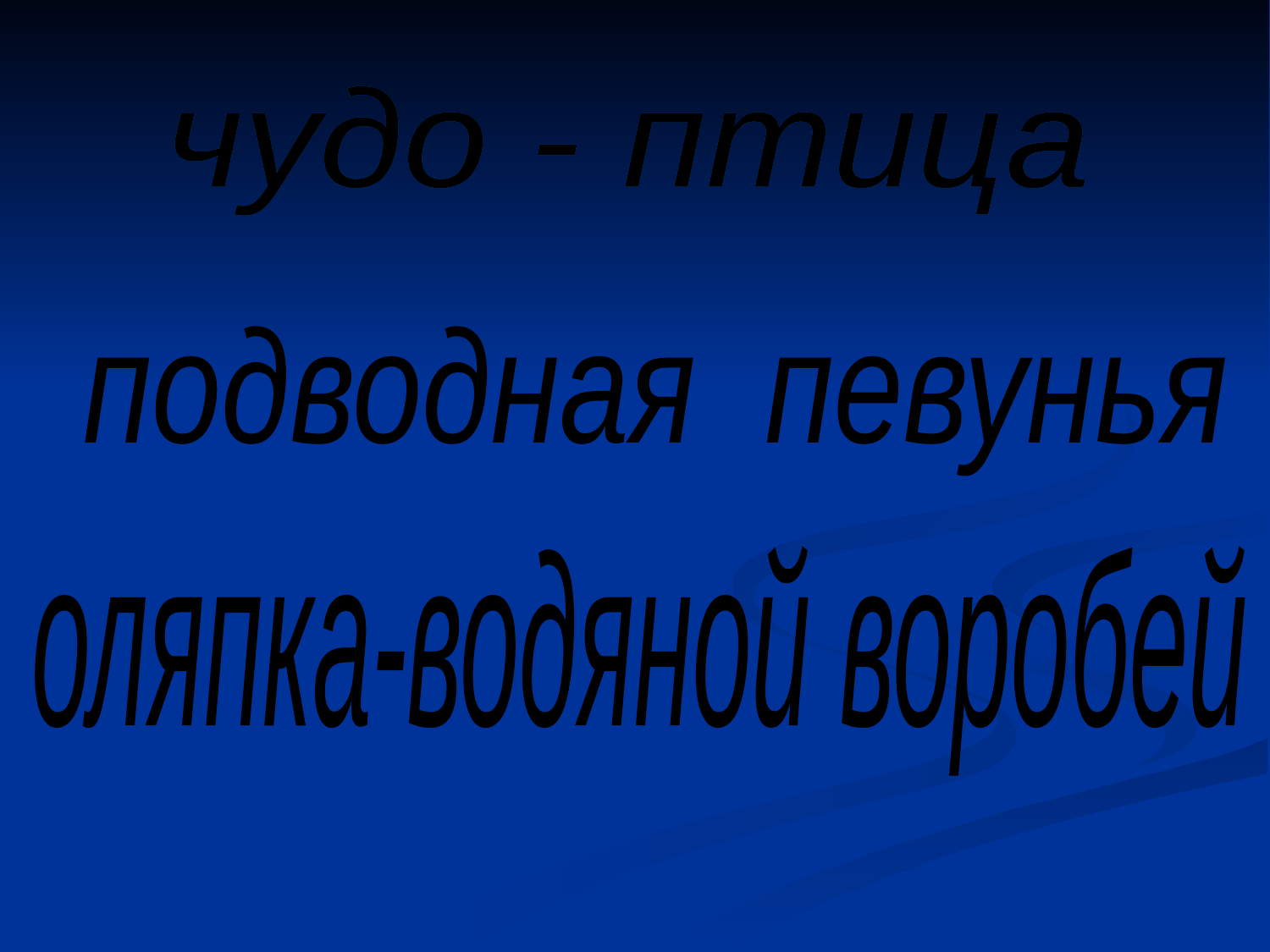

чудо - птица
чудо - птица
подводная  певунья
оляпка-водяной воробей